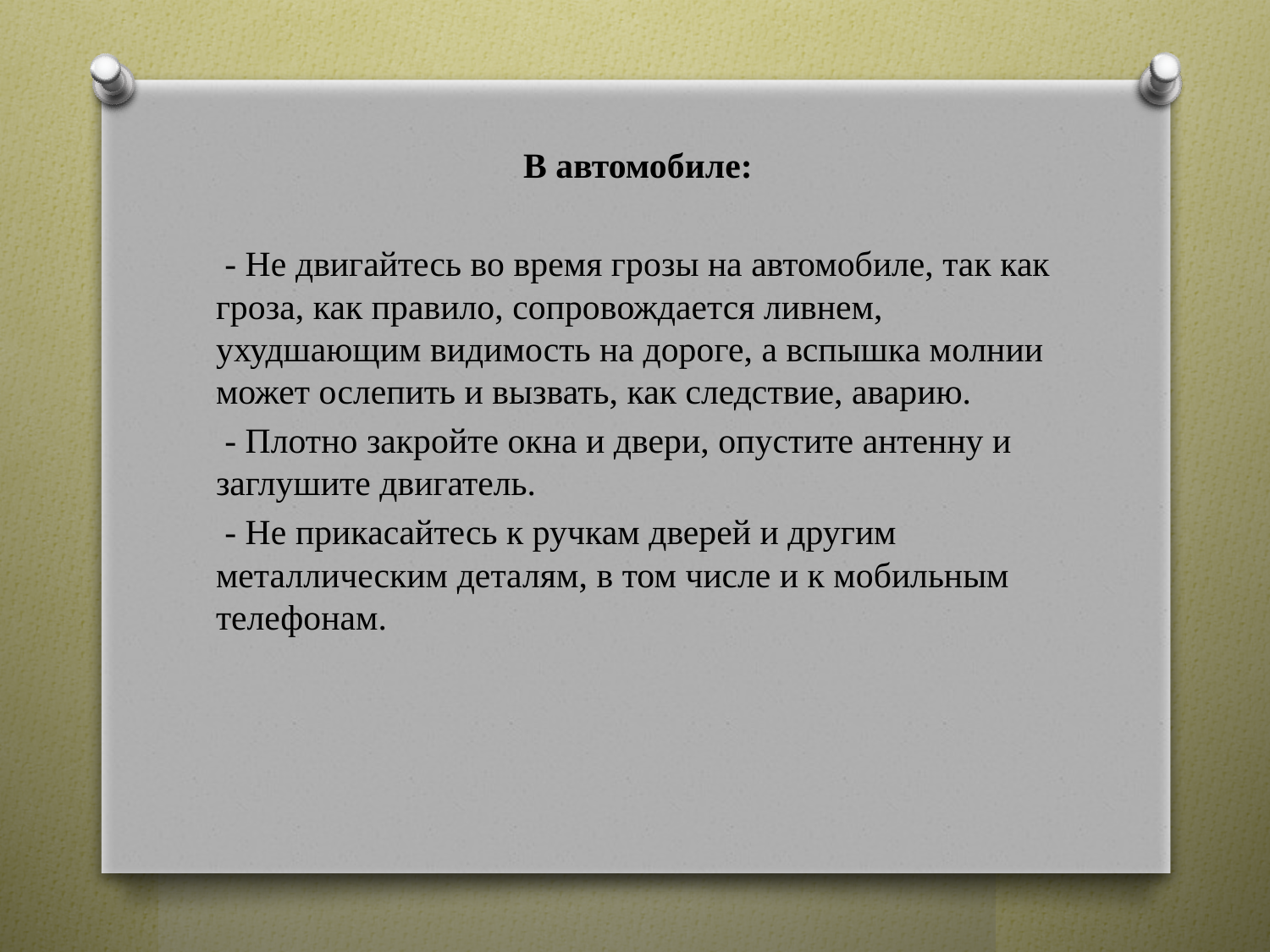

В автомобиле:

 - Не двигайтесь во время грозы на автомобиле, так как гроза, как правило, сопровождается ливнем, ухудшающим видимость на дороге, а вспышка молнии может ослепить и вызвать, как следствие, аварию.
 - Плотно закройте окна и двери, опустите антенну и заглушите двигатель.
 - Не прикасайтесь к ручкам дверей и другим металлическим деталям, в том числе и к мобильным телефонам.